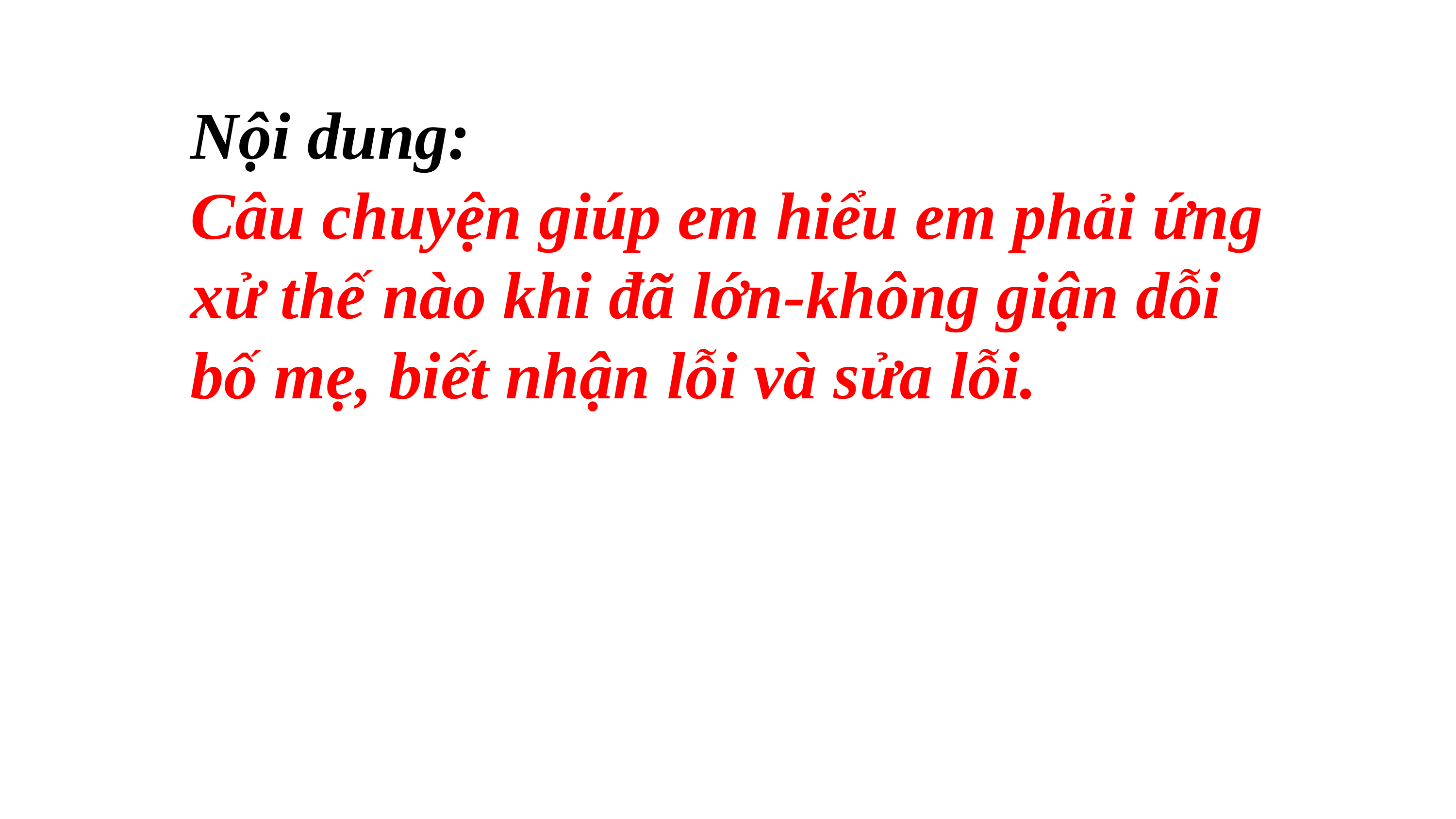

Nội dung:
Câu chuyện giúp em hiểu em phải ứng xử thế nào khi đã lớn-không giận dỗi bố mẹ, biết nhận lỗi và sửa lỗi.